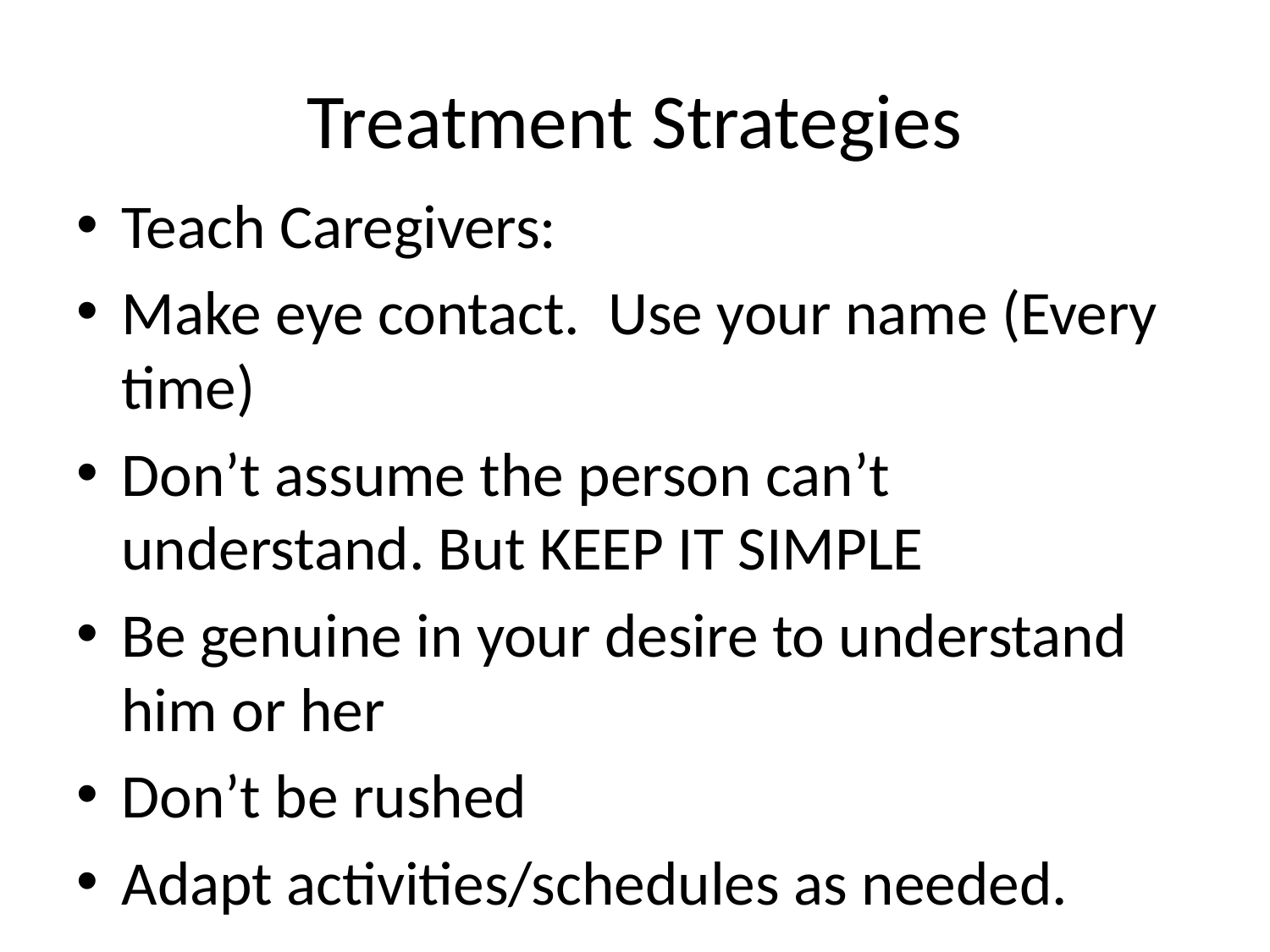

# Treatment Strategies
Teach Caregivers:
Make eye contact.  Use your name (Every time)
Don’t assume the person can’t understand. But KEEP IT SIMPLE
Be genuine in your desire to understand him or her
Don’t be rushed
Adapt activities/schedules as needed.